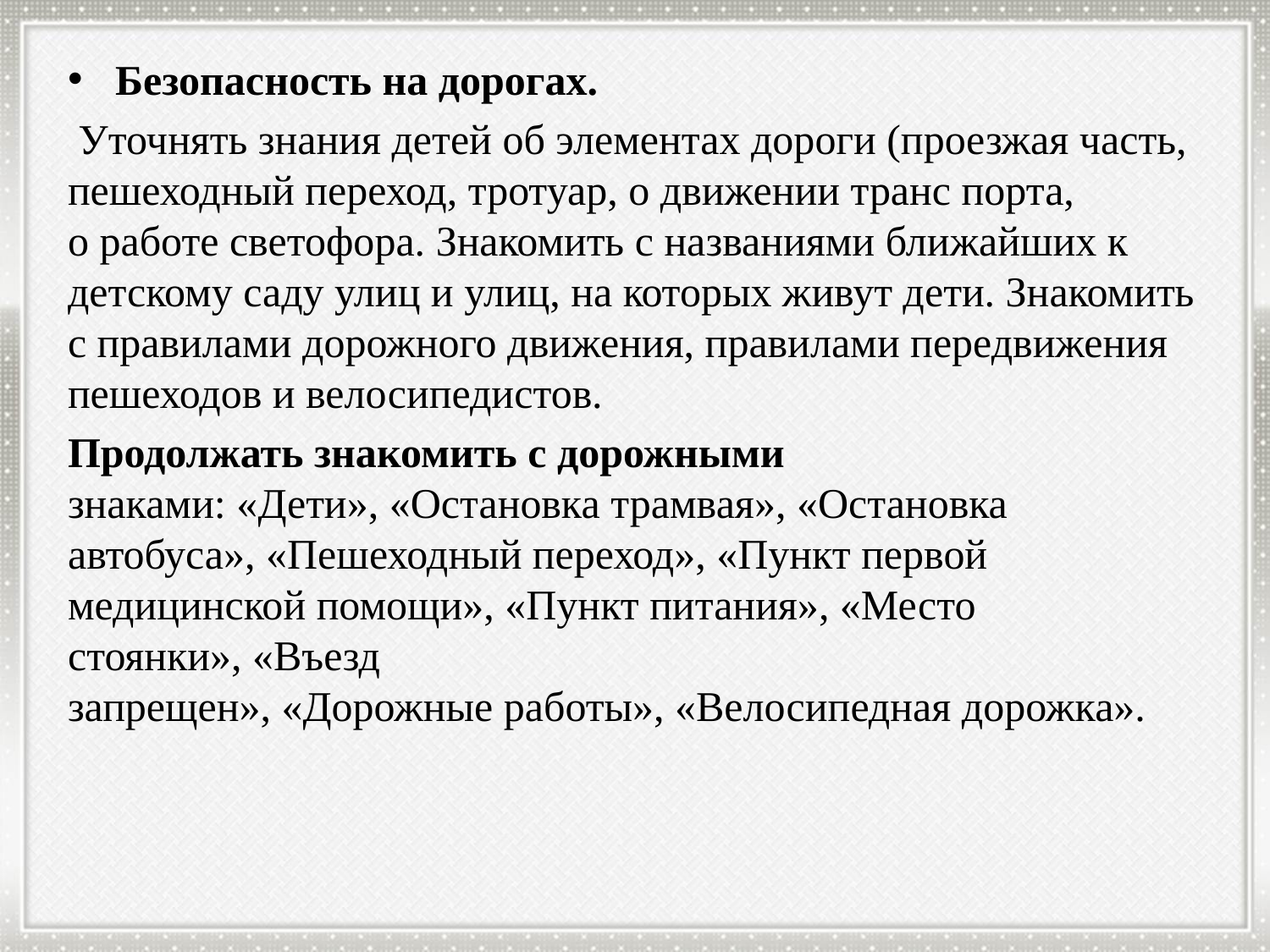

Безопасность на дорогах.
 Уточнять знания детей об элементах дороги (проезжая часть, пешеходный переход, тротуар, о движении транс порта, о работе светофора. Знакомить с названиями ближайших к детскому саду улиц и улиц, на которых живут дети. Знакомить с правилами дорожного движения, правилами передвижения пешеходов и велосипедистов.
Продолжать знакомить с дорожными знаками: «Дети», «Остановка трамвая», «Остановка автобуса», «Пешеходный переход», «Пункт первой медицинской помощи», «Пункт питания», «Место стоянки», «Въезд запрещен», «Дорожные работы», «Велосипедная дорожка».